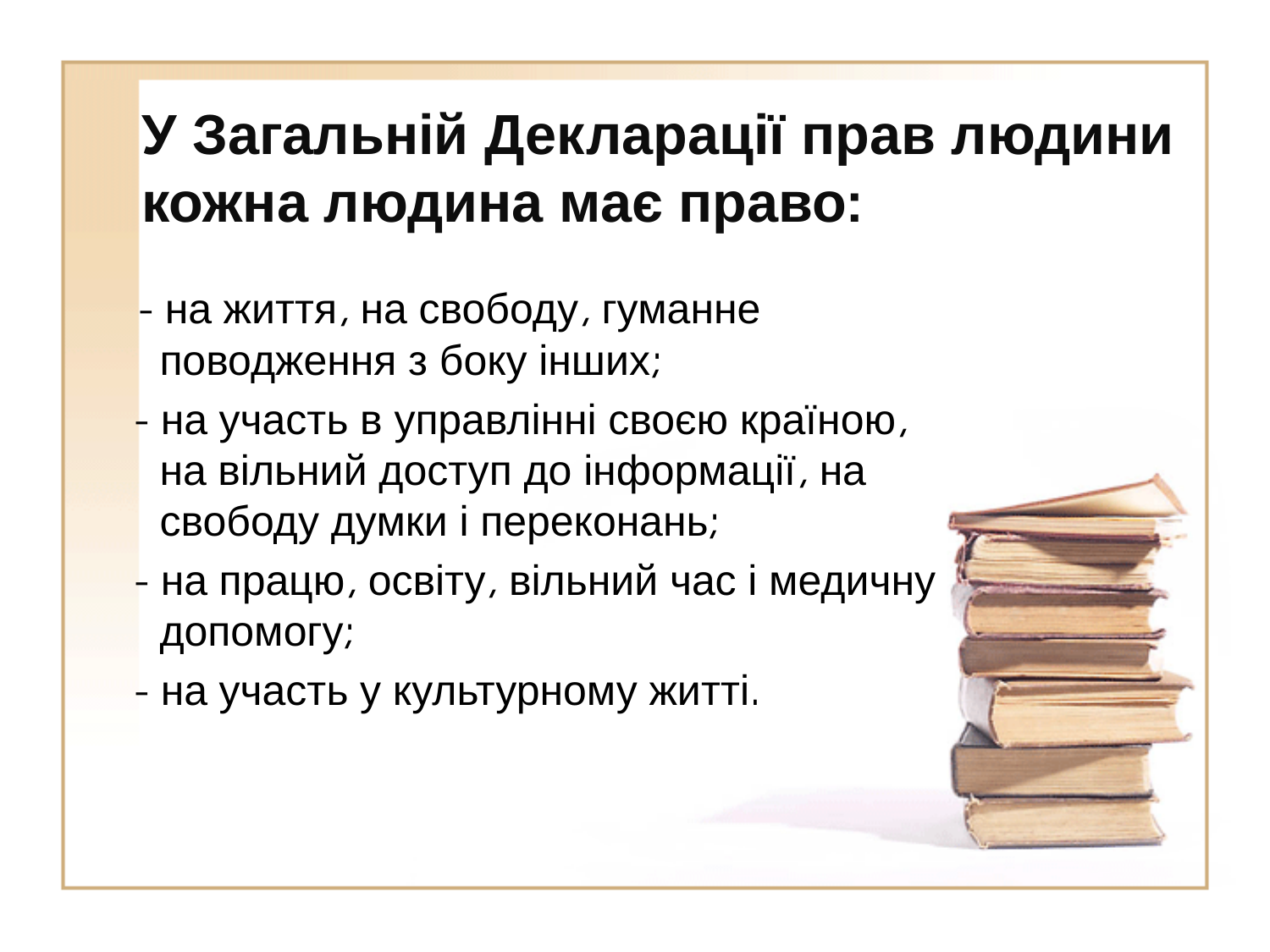

# У Загальній Декларації прав людини кожна людина має право:
  - на життя, на свободу, гуманне поводження з боку інших;
  - на участь в управлінні своєю країною, на вільний доступ до інформації, на свободу думки і переконань;
  - на працю, освіту, вільний час і медичну допомогу;
  - на участь у культурному житті.